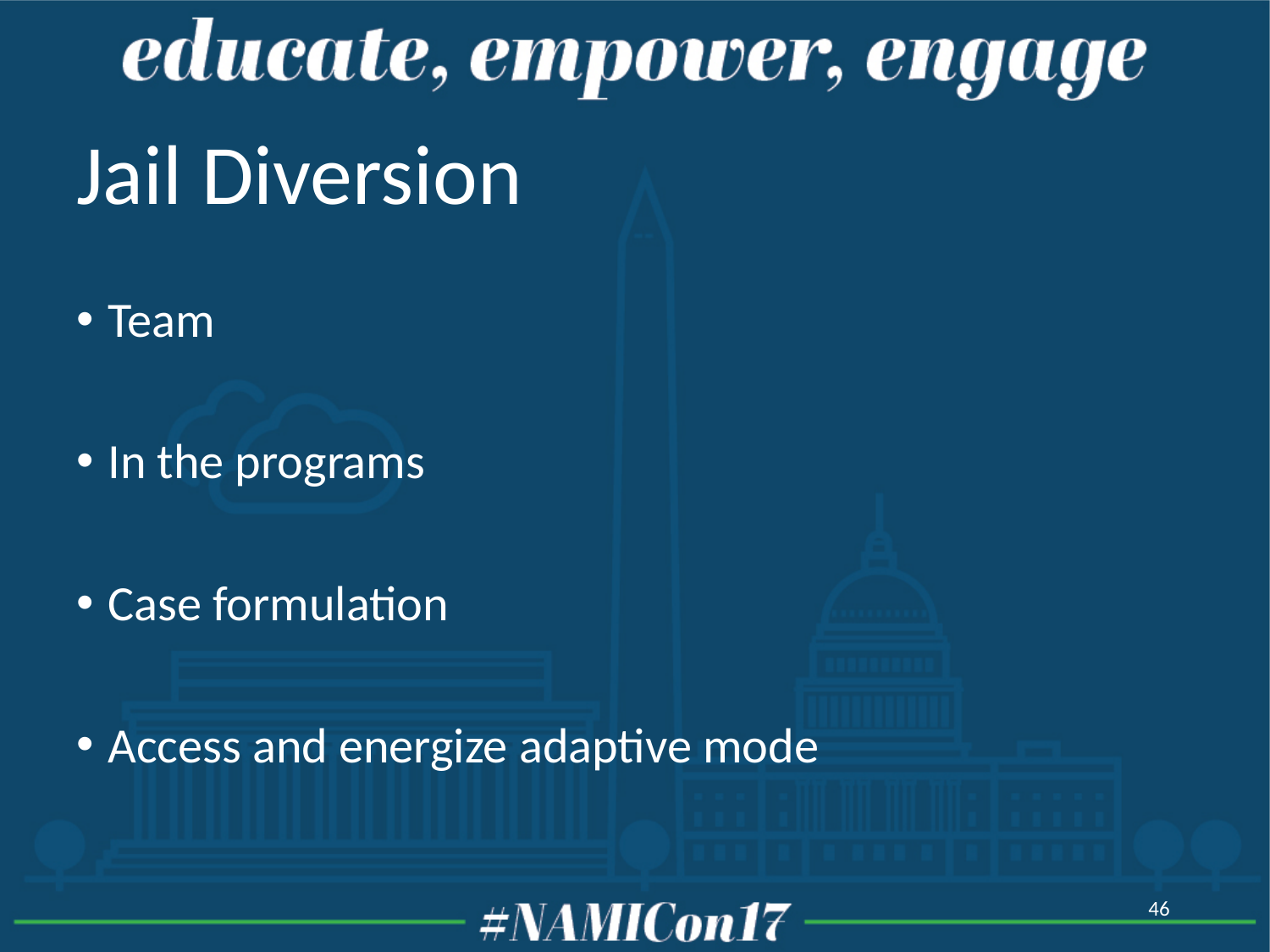

# Jail Diversion
Team

In the programs

Case formulation

Access and energize adaptive mode
46